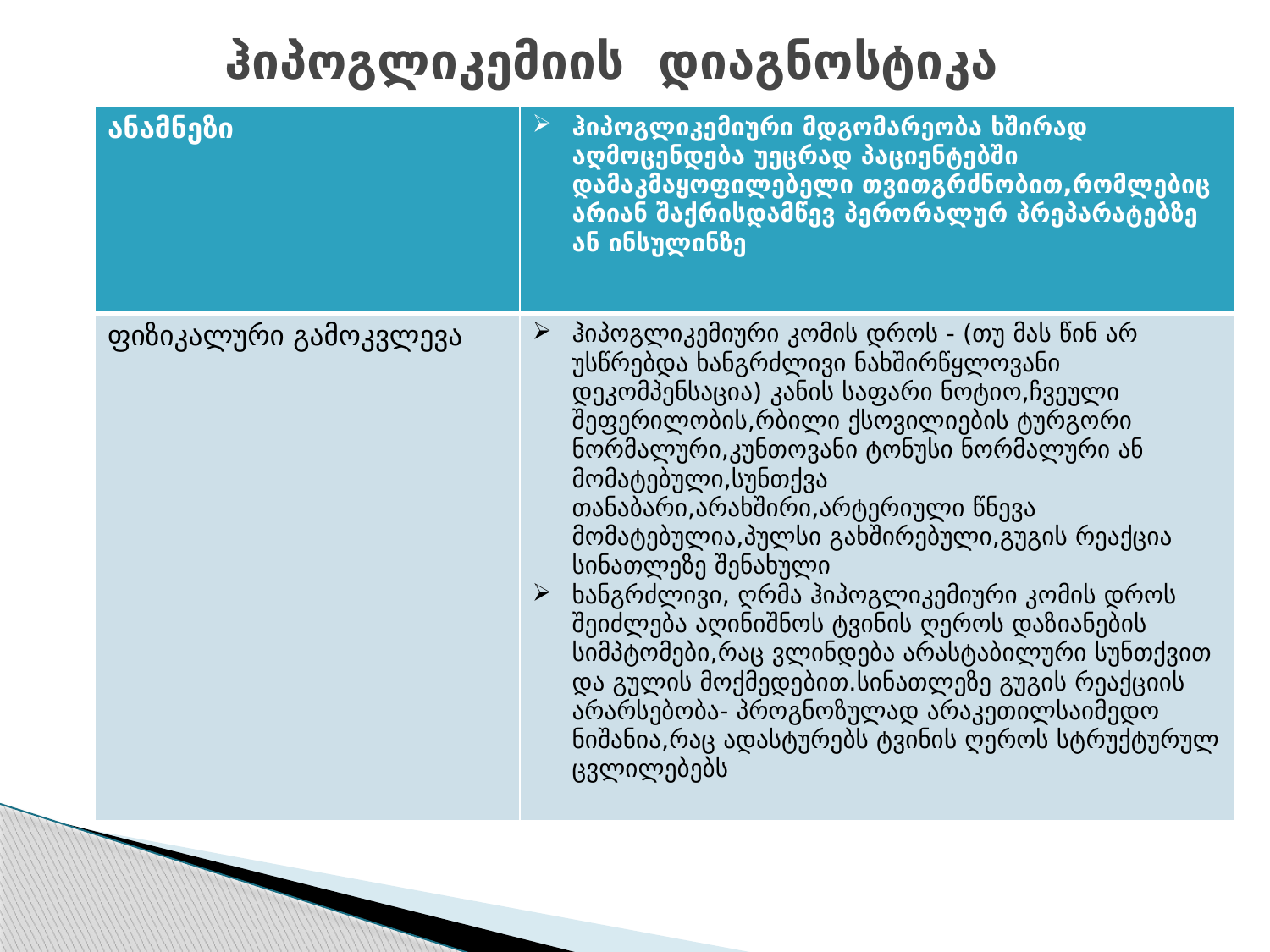

# ჰიპოგლიკემიის  დიაგნოსტიკა
| ანამნეზი | ჰიპოგლიკემიური მდგომარეობა ხშირად აღმოცენდება უეცრად პაციენტებში დამაკმაყოფილებელი თვითგრძნობით,რომლებიც არიან შაქრისდამწევ პერორალურ პრეპარატებზე ან ინსულინზე |
| --- | --- |
| ფიზიკალური გამოკვლევა | ჰიპოგლიკემიური კომის დროს - (თუ მას წინ არ უსწრებდა ხანგრძლივი ნახშირწყლოვანი დეკომპენსაცია) კანის საფარი ნოტიო,ჩვეული შეფერილობის,რბილი ქსოვილიების ტურგორი ნორმალური,კუნთოვანი ტონუსი ნორმალური ან მომატებული,სუნთქვა თანაბარი,არახშირი,არტერიული წნევა მომატებულია,პულსი გახშირებული,გუგის რეაქცია სინათლეზე შენახული ხანგრძლივი, ღრმა ჰიპოგლიკემიური კომის დროს შეიძლება აღინიშნოს ტვინის ღეროს დაზიანების სიმპტომები,რაც ვლინდება არასტაბილური სუნთქვით და გულის მოქმედებით.სინათლეზე გუგის რეაქციის არარსებობა- პროგნოზულად არაკეთილსაიმედო ნიშანია,რაც ადასტურებს ტვინის ღეროს სტრუქტურულ ცვლილებებს |